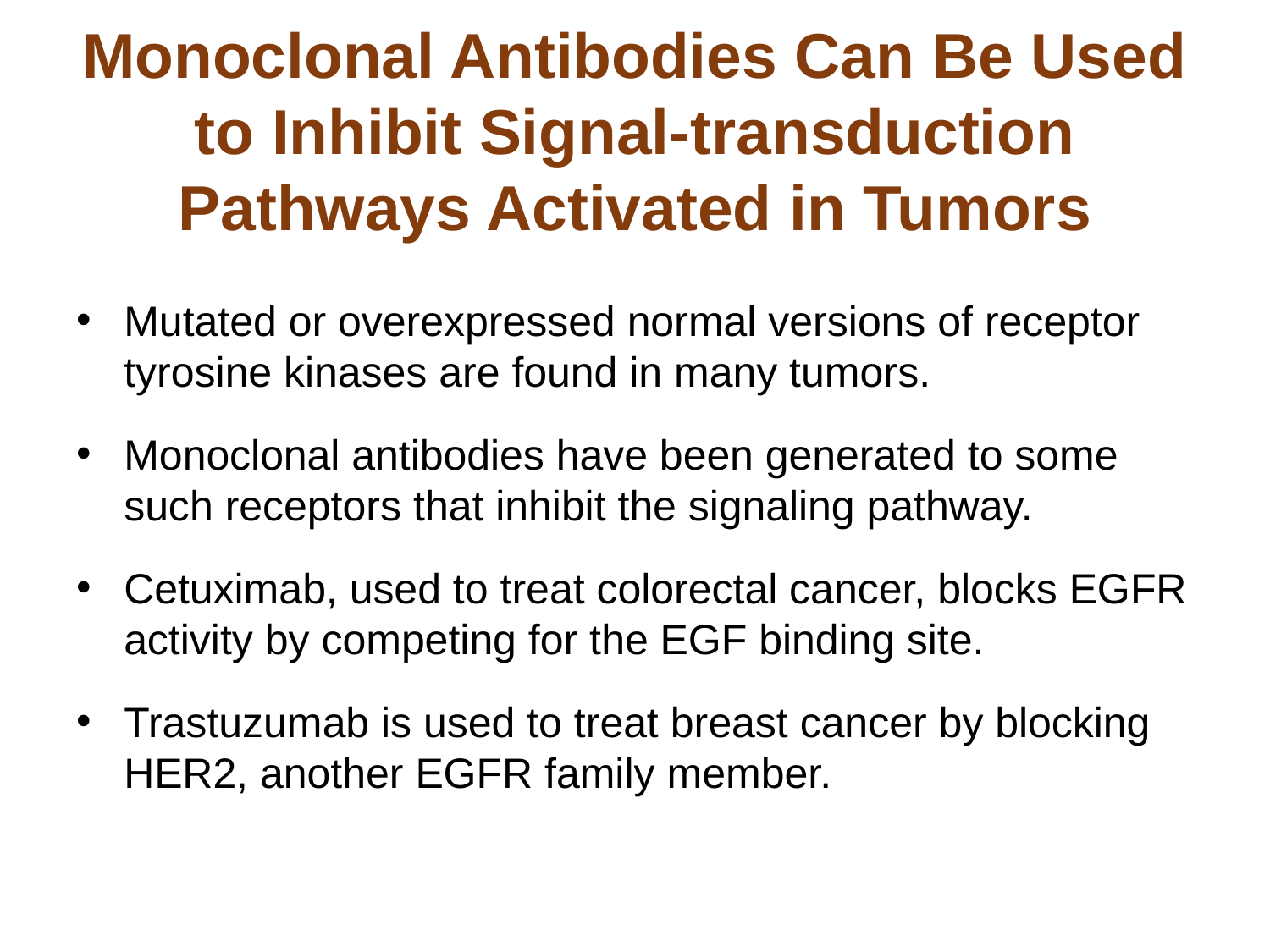

# Monoclonal Antibodies Can Be Used to Inhibit Signal-transduction Pathways Activated in Tumors
Mutated or overexpressed normal versions of receptor tyrosine kinases are found in many tumors.
Monoclonal antibodies have been generated to some such receptors that inhibit the signaling pathway.
Cetuximab, used to treat colorectal cancer, blocks EGFR activity by competing for the EGF binding site.
Trastuzumab is used to treat breast cancer by blocking HER2, another EGFR family member.